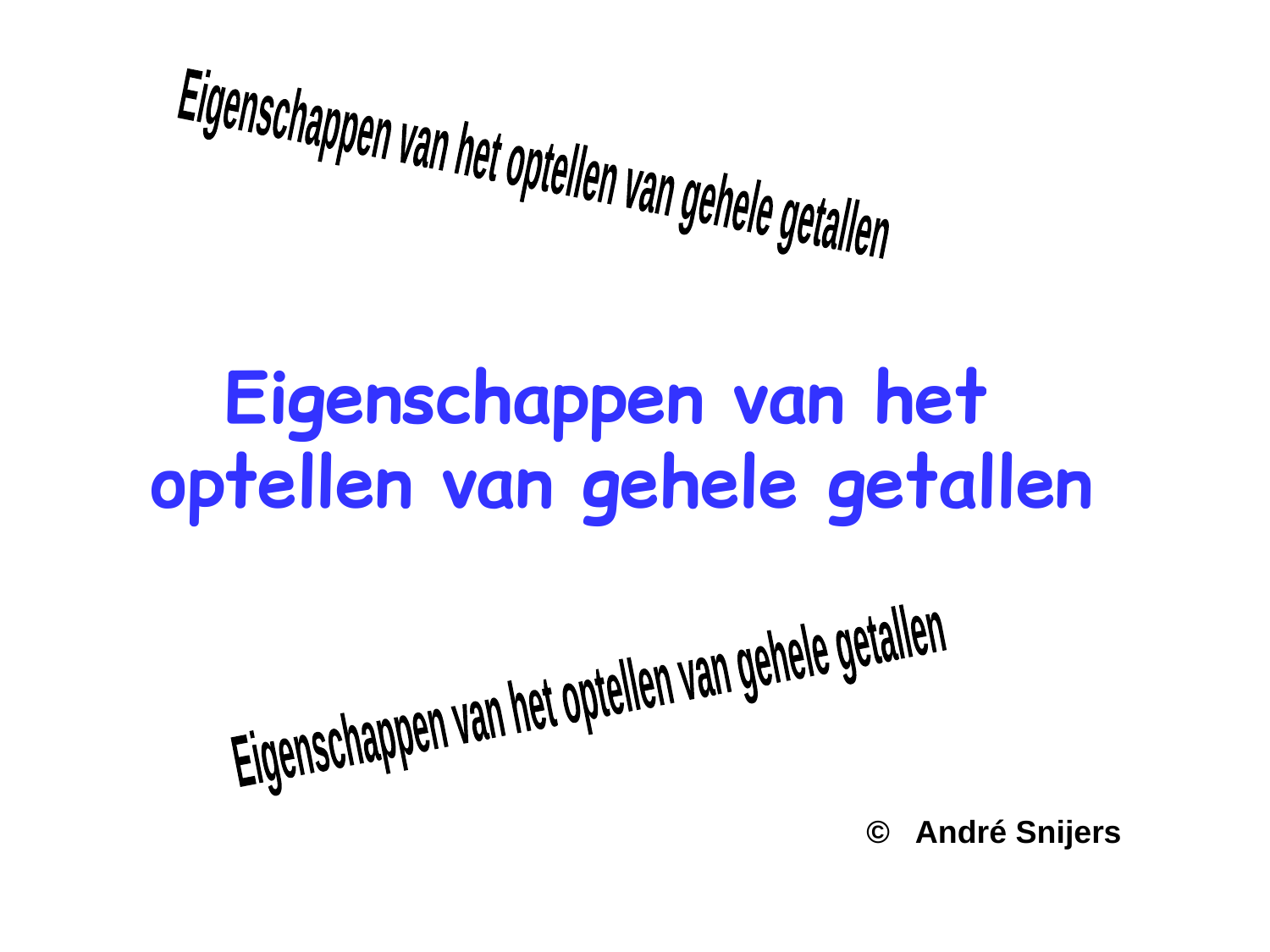

Eigenschappen van het optellen van gehele getallen
# Eigenschappen van het optellen van gehele getallen
Eigenschappen van het optellen van gehele getallen
©   André Snijers